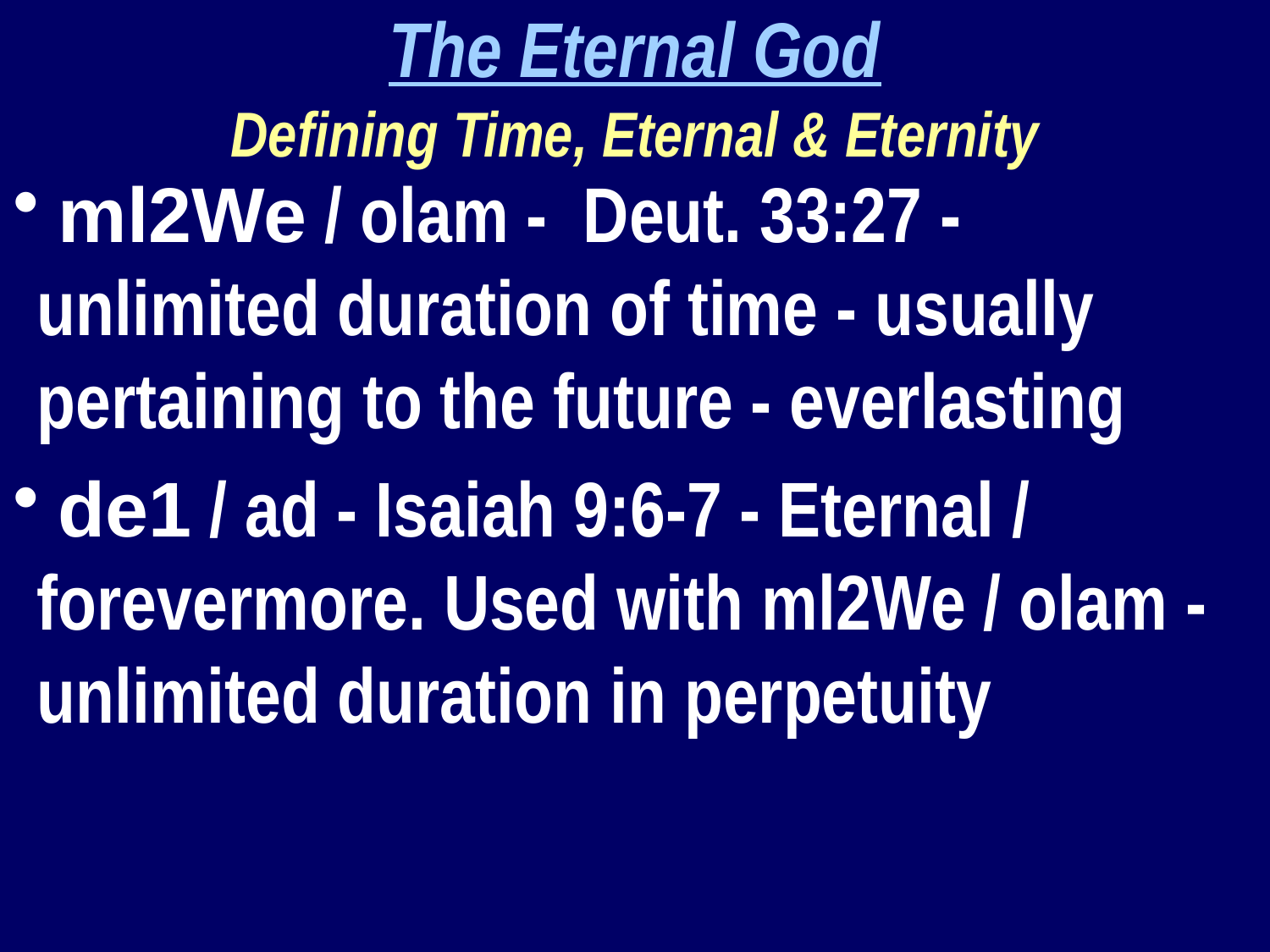

The Eternal God
Defining Time, Eternal & Eternity
 ml2We / olam -  Deut. 33:27 - unlimited duration of time - usually pertaining to the future - everlasting
 de1 / ad - Isaiah 9:6-7 - Eternal / forevermore. Used with ml2We / olam - unlimited duration in perpetuity